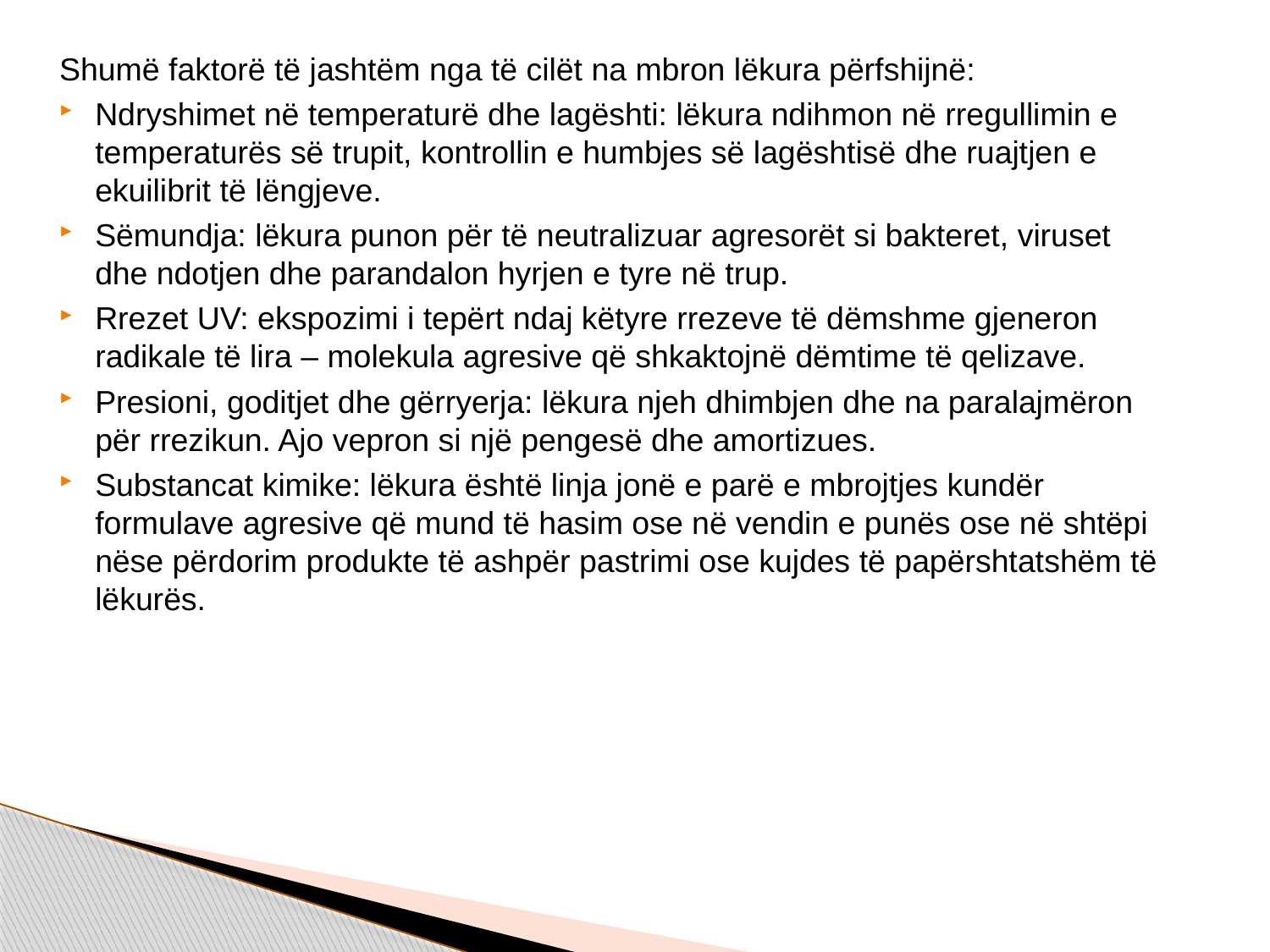

#
Shumë faktorë të jashtëm nga të cilët na mbron lëkura përfshijnë:
Ndryshimet në temperaturë dhe lagështi: lëkura ndihmon në rregullimin e temperaturës së trupit, kontrollin e humbjes së lagështisë dhe ruajtjen e ekuilibrit të lëngjeve.
Sëmundja: lëkura punon për të neutralizuar agresorët si bakteret, viruset dhe ndotjen dhe parandalon hyrjen e tyre në trup.
Rrezet UV: ekspozimi i tepërt ndaj këtyre rrezeve të dëmshme gjeneron radikale të lira – molekula agresive që shkaktojnë dëmtime të qelizave.
Presioni, goditjet dhe gërryerja: lëkura njeh dhimbjen dhe na paralajmëron për rrezikun. Ajo vepron si një pengesë dhe amortizues.
Substancat kimike: lëkura është linja jonë e parë e mbrojtjes kundër formulave agresive që mund të hasim ose në vendin e punës ose në shtëpi nëse përdorim produkte të ashpër pastrimi ose kujdes të papërshtatshëm të lëkurës.